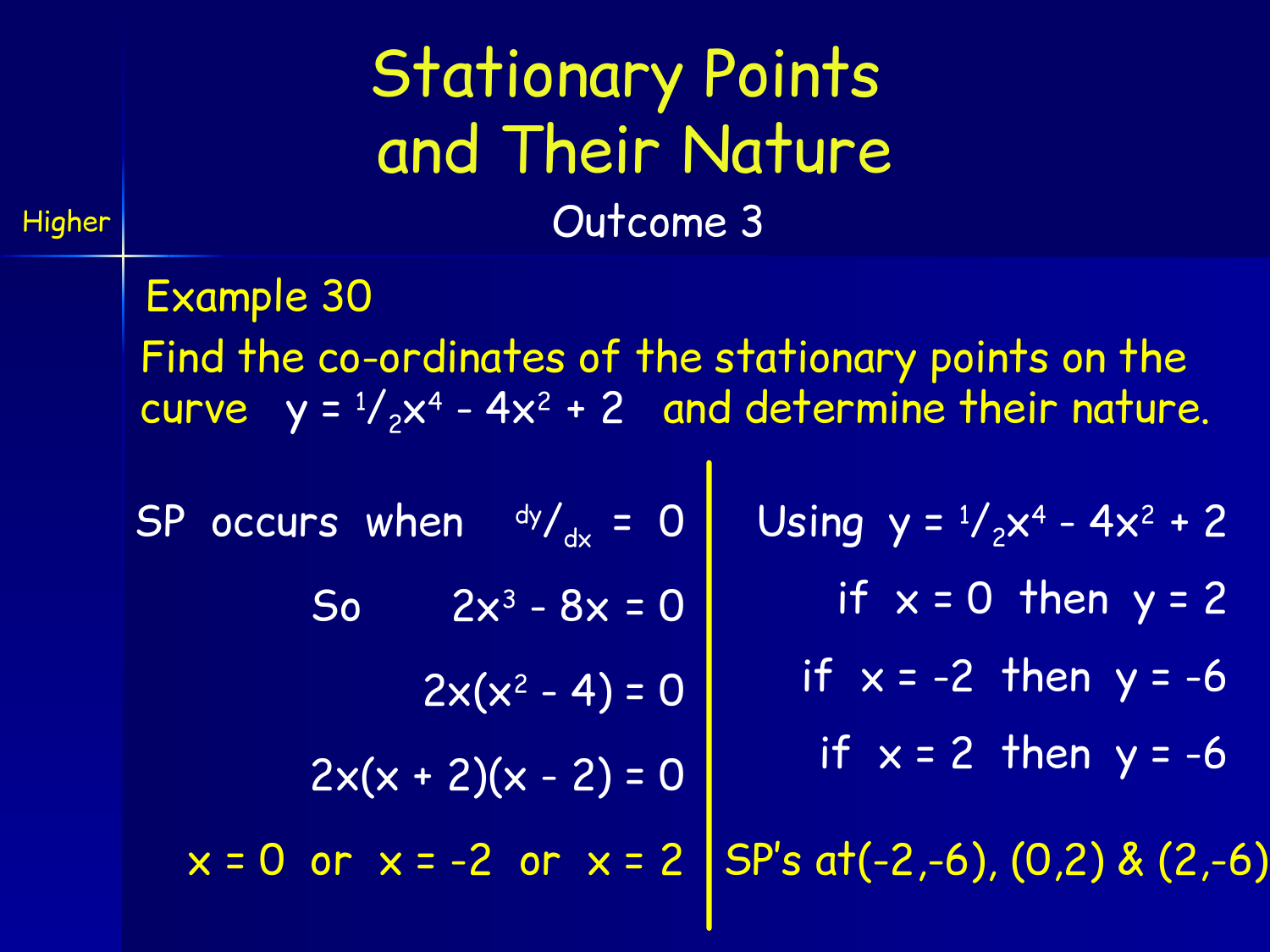

Stationary Points
and Their Nature
Outcome 3
Higher
Example 30
Find the co-ordinates of the stationary points on the curve   y = 1/2x4 - 4x2  + 2   and determine their nature.

Using  y = 1/2x4 - 4x2  + 2
SP  occurs  when    dy/dx  =  0
if  x = 0  then  y = 2
So       2x3 - 8x  = 0
if  x = -2  then  y = -6
   2x(x2 - 4) = 0
if  x = 2  then  y = -6
2x(x + 2)(x - 2) = 0
x = 0  or  x = -2  or  x = 2
SP’s at(-2,-6), (0,2) & (2,-6)